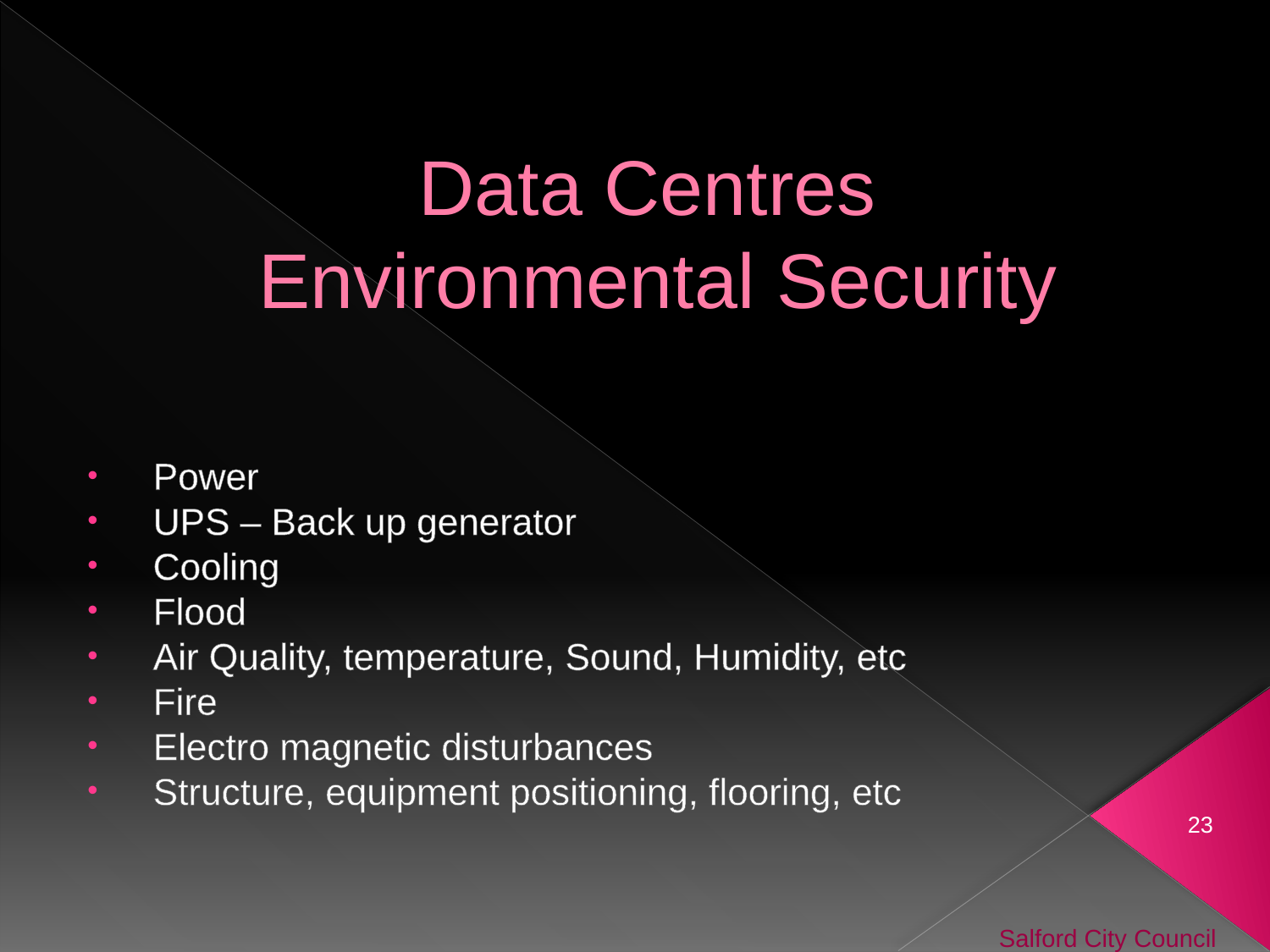

# Data Centres Environmental Security
Power
UPS – Back up generator
Cooling
Flood
Air Quality, temperature, Sound, Humidity, etc
Fire
Electro magnetic disturbances
Structure, equipment positioning, flooring, etc
23
Salford City Council